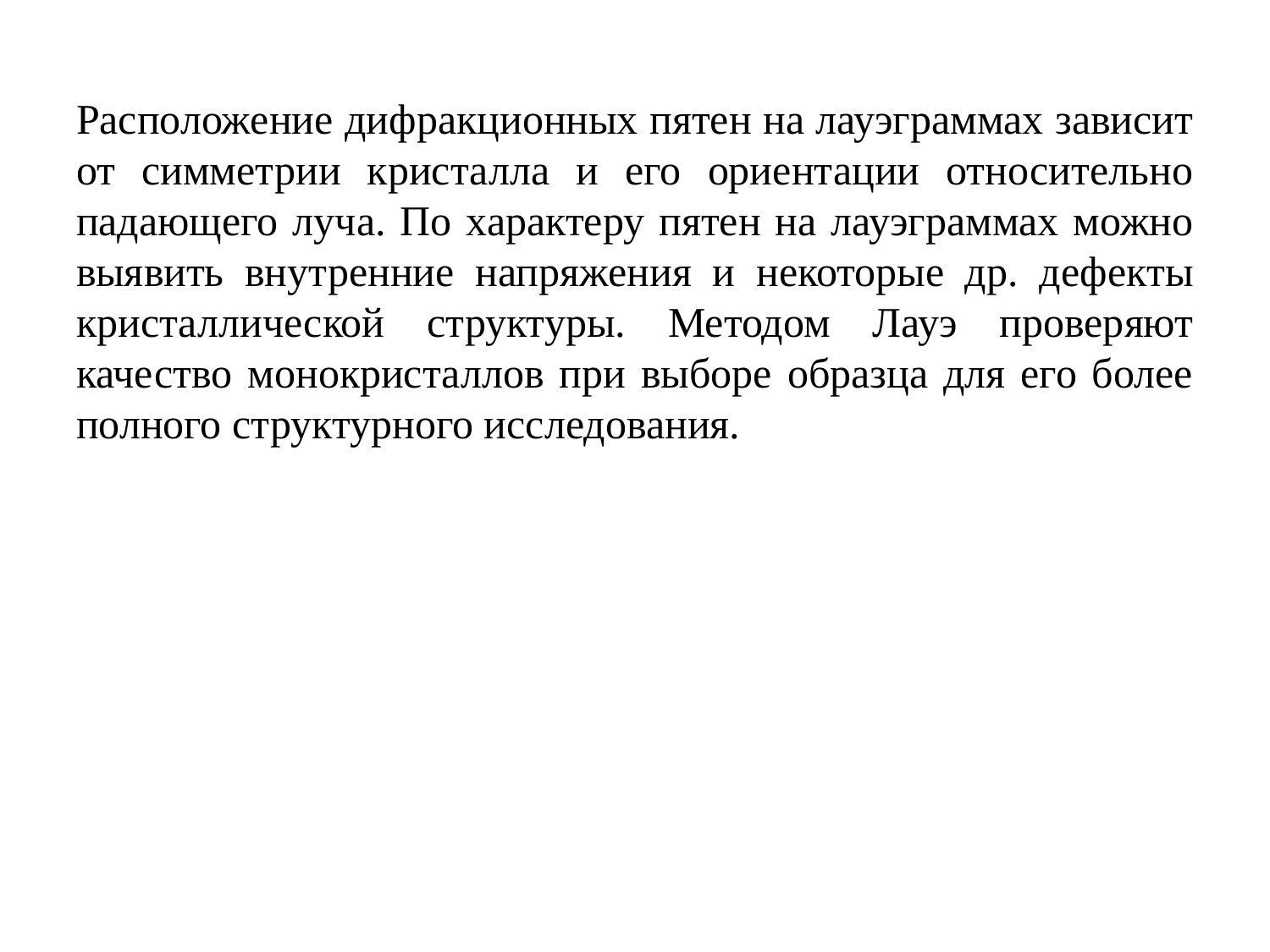

# Расположение дифракционных пятен на лауэграммах зависит от симметрии кристалла и его ориентации относительно падающего луча. По характеру пятен на лауэграммах можно выявить внутренние напряжения и некоторые др. дефекты кристаллической структуры. Методом Лауэ проверяют качество монокристаллов при выборе образца для его более полного структурного исследования.